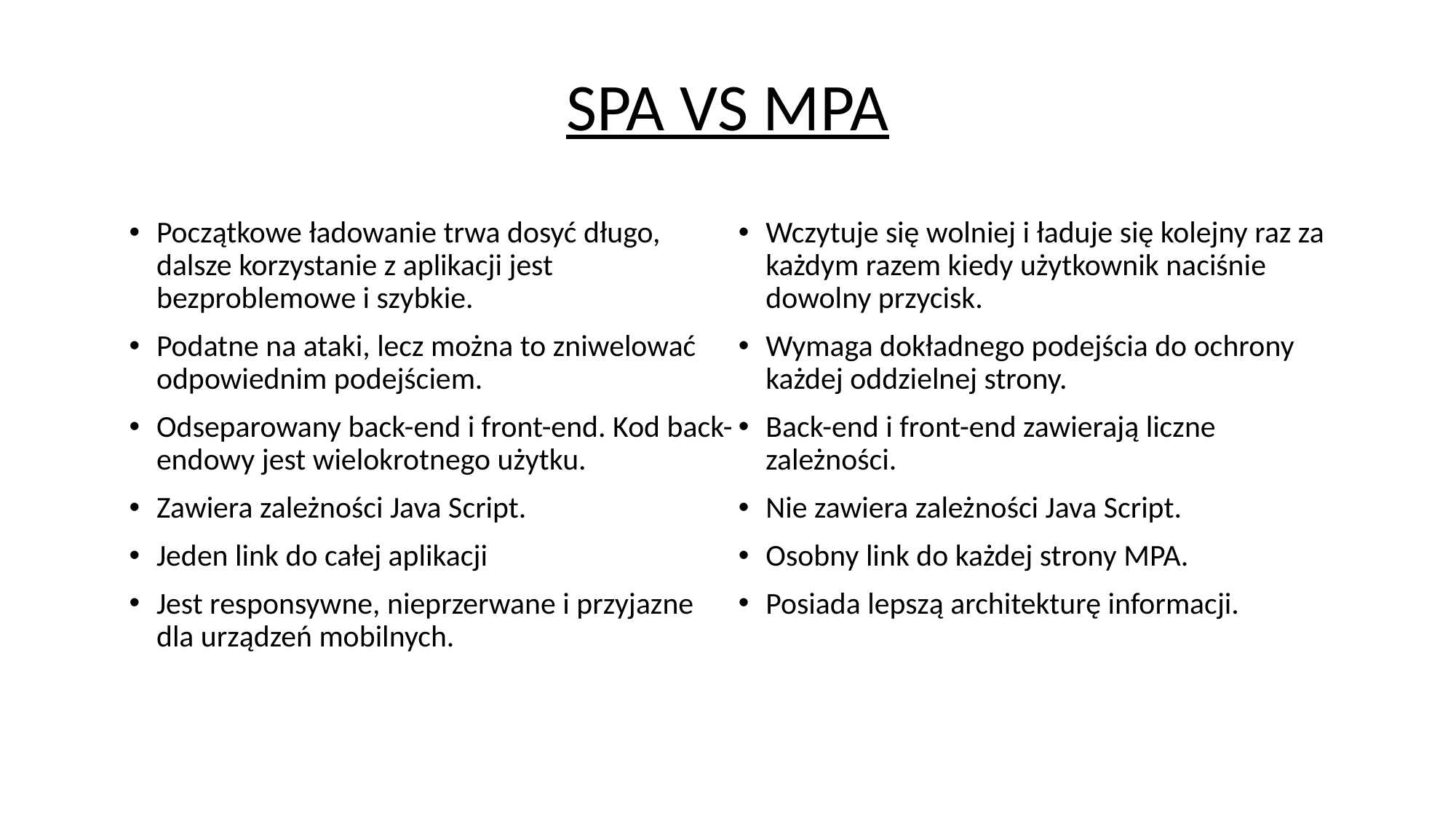

# SPA VS MPA
Początkowe ładowanie trwa dosyć długo, dalsze korzystanie z aplikacji jest bezproblemowe i szybkie.
Podatne na ataki, lecz można to zniwelować odpowiednim podejściem.
Odseparowany back-end i front-end. Kod back-endowy jest wielokrotnego użytku.
Zawiera zależności Java Script.
Jeden link do całej aplikacji
Jest responsywne, nieprzerwane i przyjazne dla urządzeń mobilnych.
Wczytuje się wolniej i ładuje się kolejny raz za każdym razem kiedy użytkownik naciśnie dowolny przycisk.
Wymaga dokładnego podejścia do ochrony każdej oddzielnej strony.
Back-end i front-end zawierają liczne zależności.
Nie zawiera zależności Java Script.
Osobny link do każdej strony MPA.
Posiada lepszą architekturę informacji.